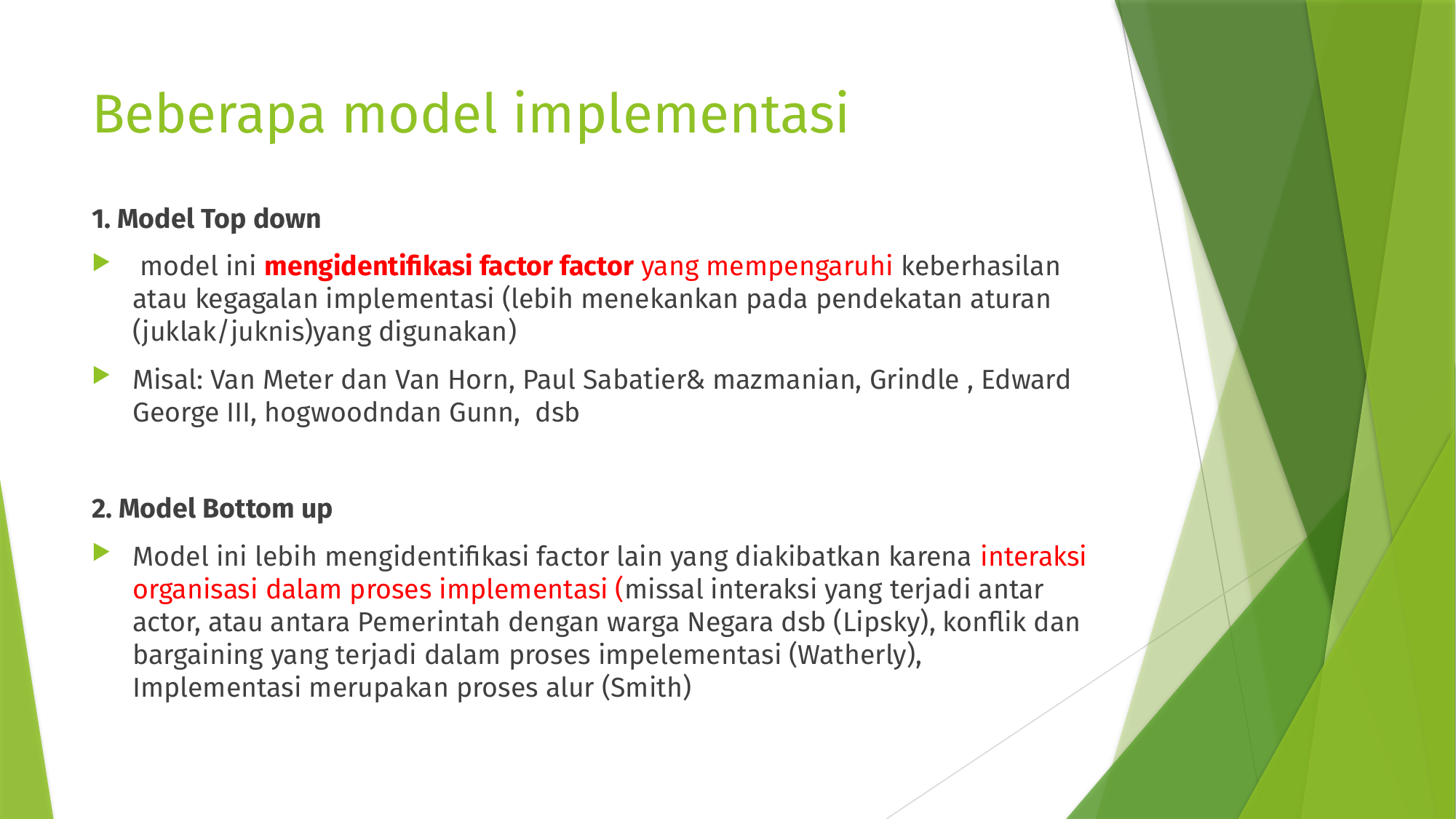

# Beberapa model implementasi
1. Model Top down
 model ini mengidentifikasi factor factor yang mempengaruhi keberhasilan atau kegagalan implementasi (lebih menekankan pada pendekatan aturan (juklak/juknis)yang digunakan)
Misal: Van Meter dan Van Horn, Paul Sabatier& mazmanian, Grindle , Edward George III, hogwoodndan Gunn,  dsb

2. Model Bottom up
Model ini lebih mengidentifikasi factor lain yang diakibatkan karena interaksi organisasi dalam proses implementasi (missal interaksi yang terjadi antar actor, atau antara Pemerintah dengan warga Negara dsb (Lipsky), konflik dan bargaining yang terjadi dalam proses impelementasi (Watherly), Implementasi merupakan proses alur (Smith)